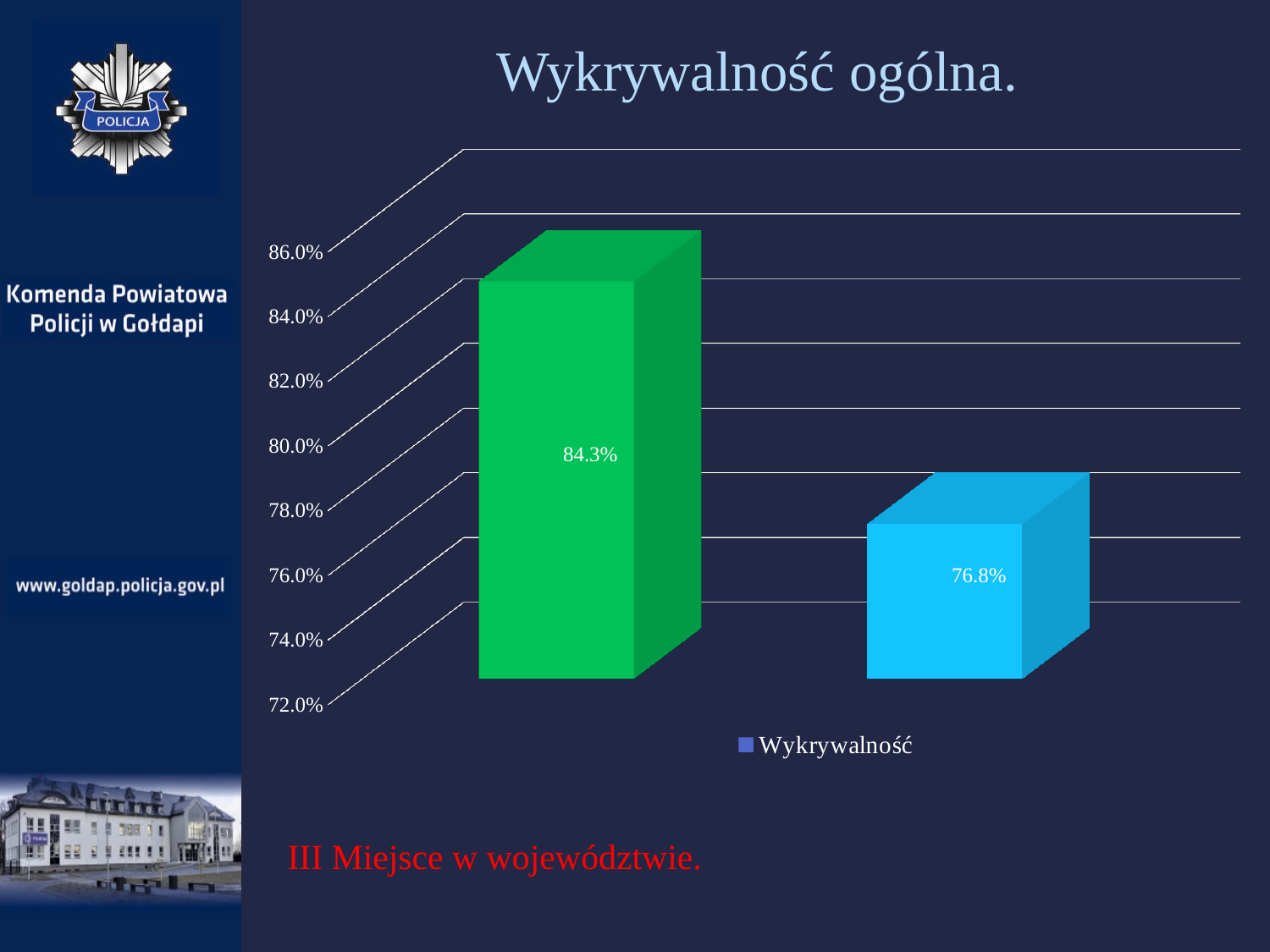

# Wykrywalność ogólna.

[unsupported chart]

III Miejsce w województwie.